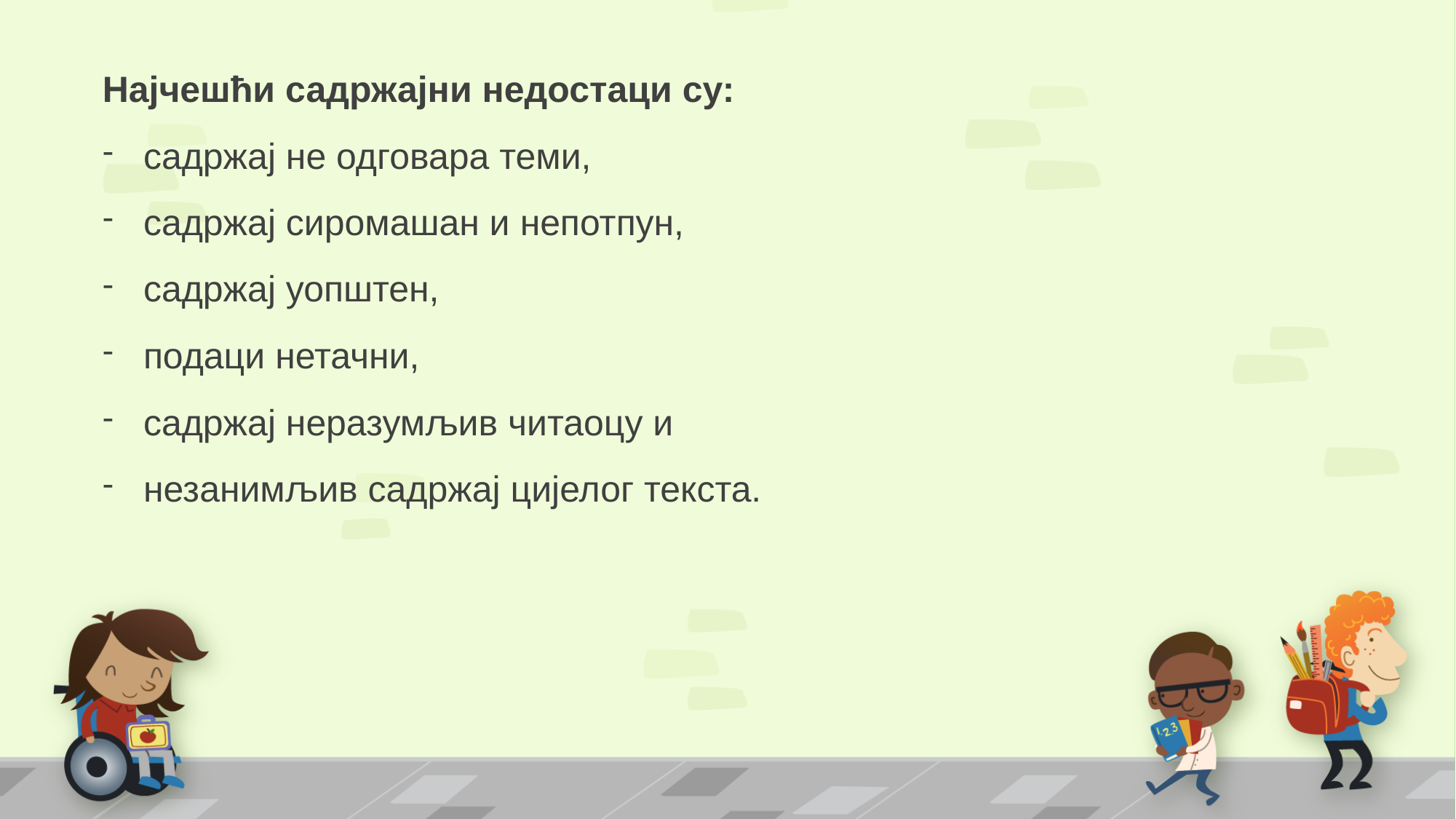

Најчешћи садржајни недостаци су:
садржај не одговара теми,
садржај сиромашан и непотпун,
садржај уопштен,
подаци нетачни,
садржај неразумљив читаоцу и
незанимљив садржај цијелог текста.